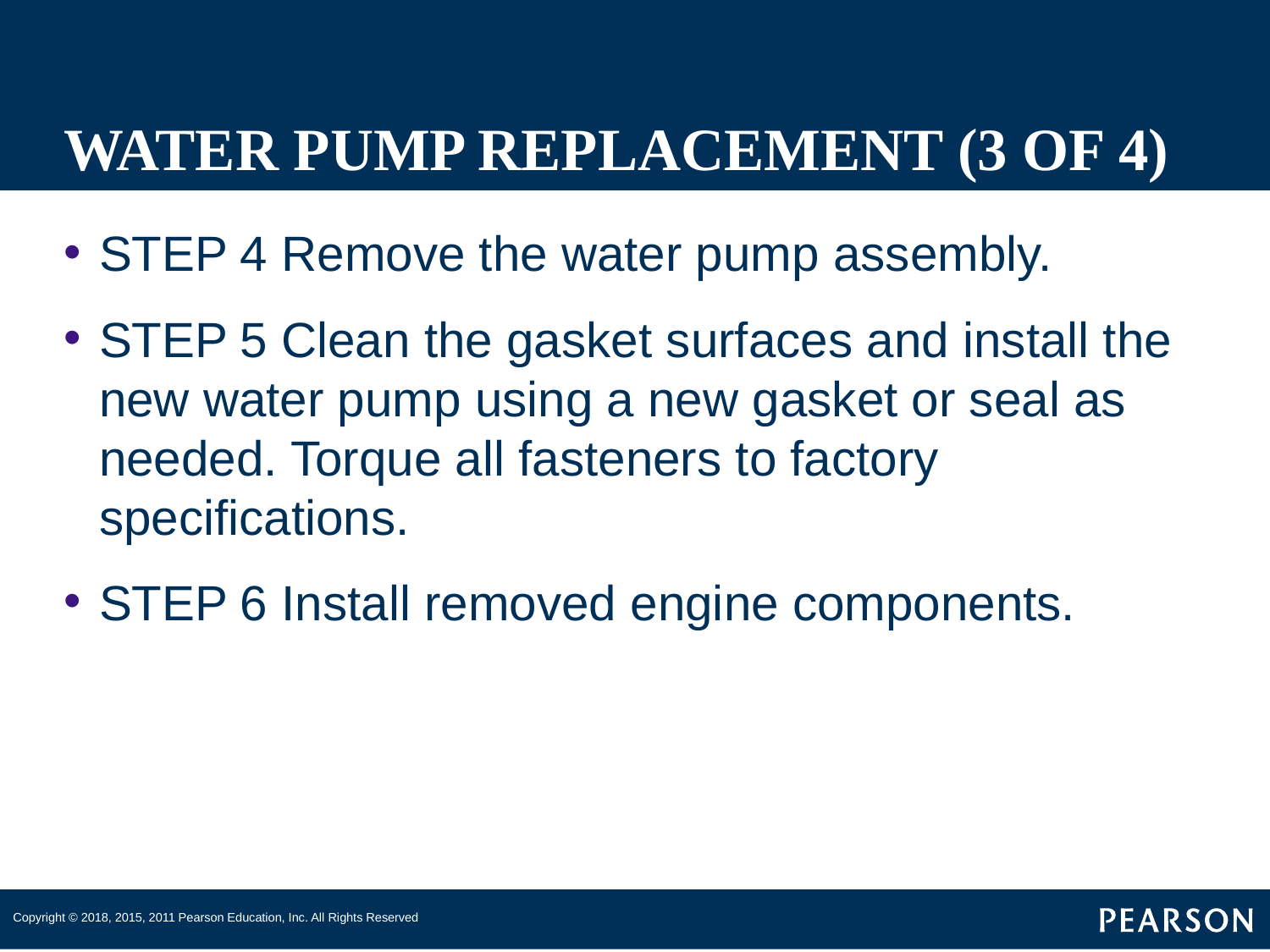

# WATER PUMP REPLACEMENT (3 OF 4)
STEP 4 Remove the water pump assembly.
STEP 5 Clean the gasket surfaces and install the new water pump using a new gasket or seal as needed. Torque all fasteners to factory specifications.
STEP 6 Install removed engine components.